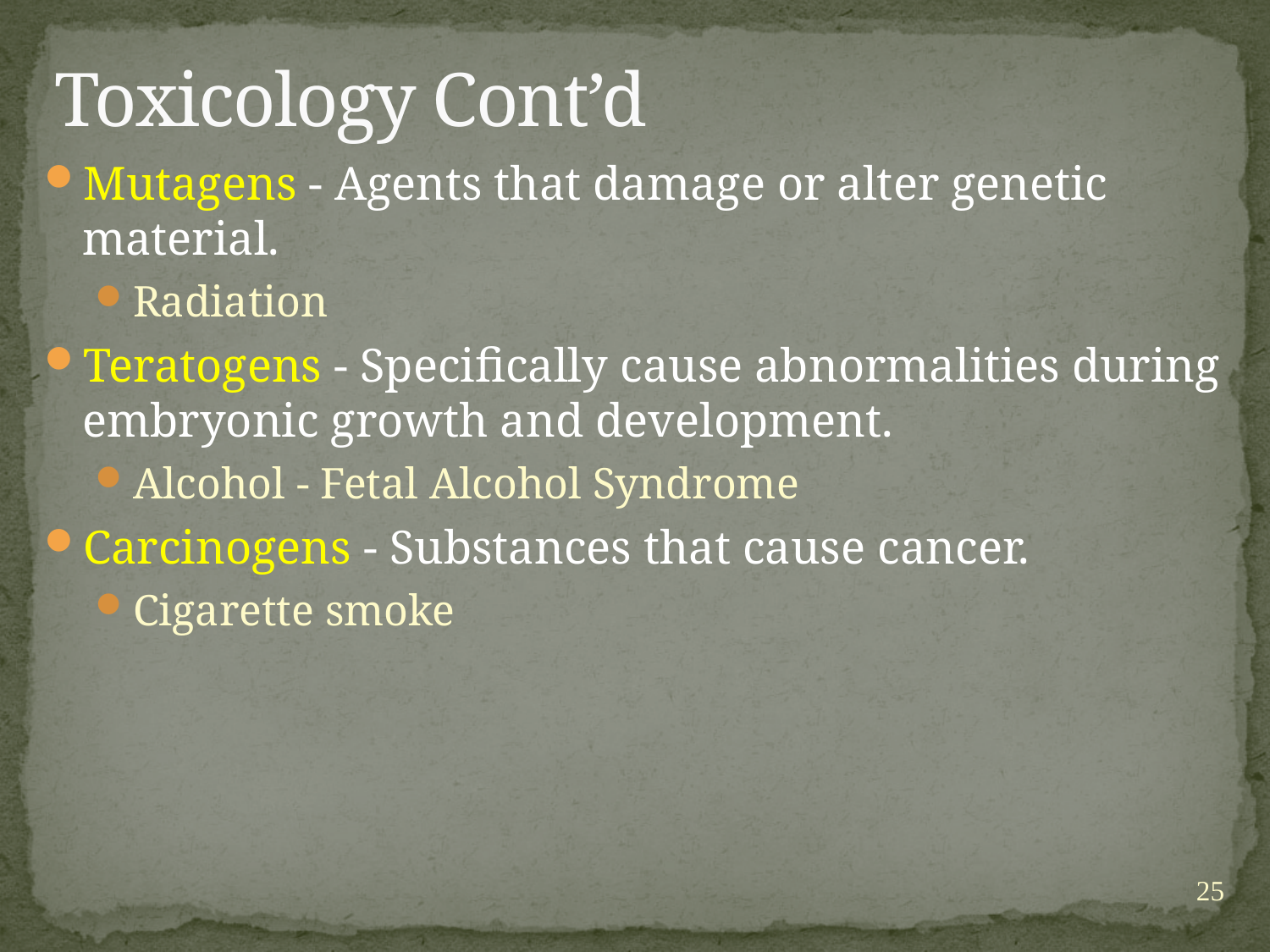

# Toxicology Cont’d
Mutagens - Agents that damage or alter genetic material.
Radiation
Teratogens - Specifically cause abnormalities during embryonic growth and development.
Alcohol - Fetal Alcohol Syndrome
Carcinogens - Substances that cause cancer.
Cigarette smoke
25